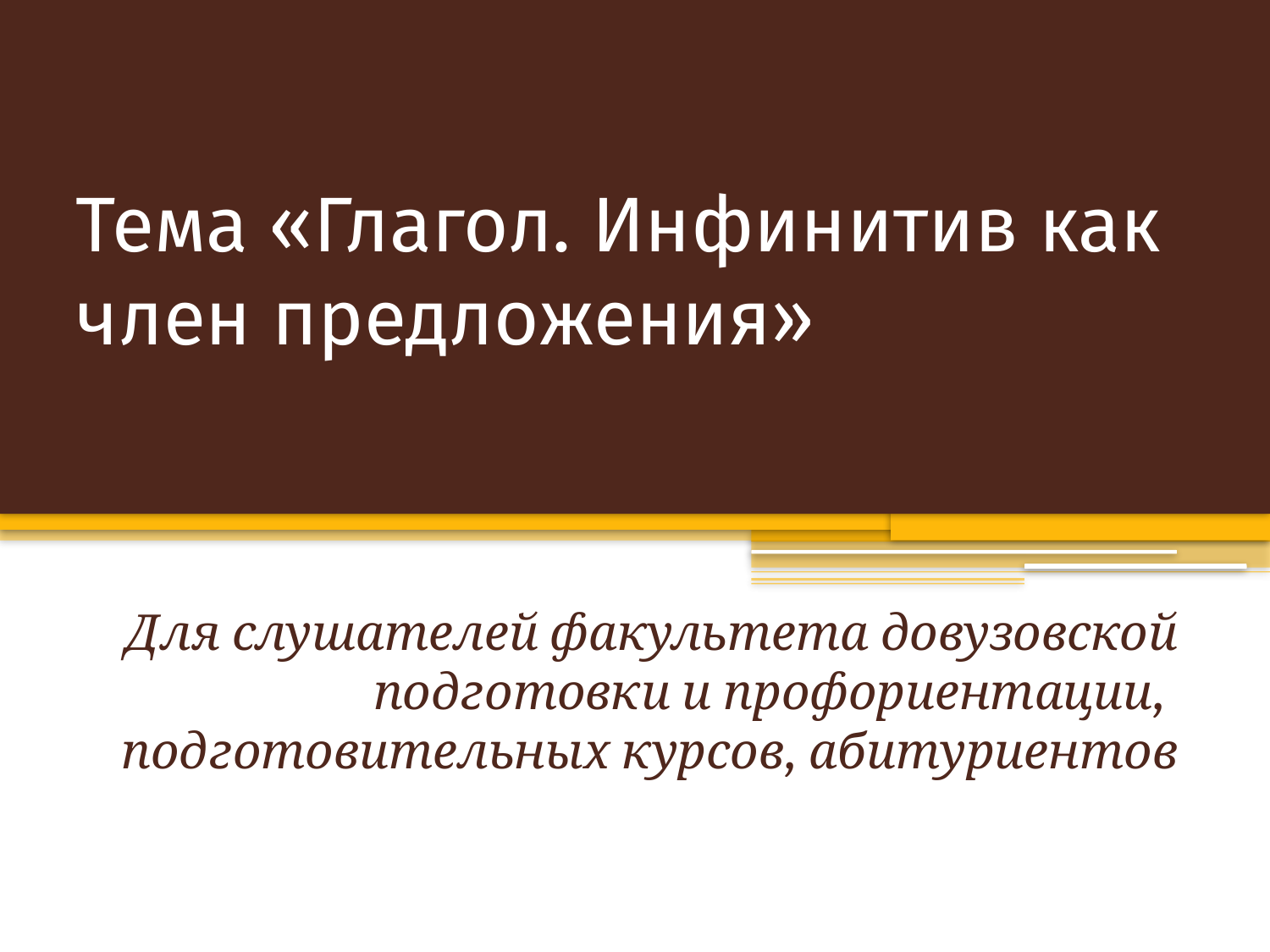

# Тема «Глагол. Инфинитив как член предложения»
Для слушателей факультета довузовской подготовки и профориентации,
подготовительных курсов, абитуриентов